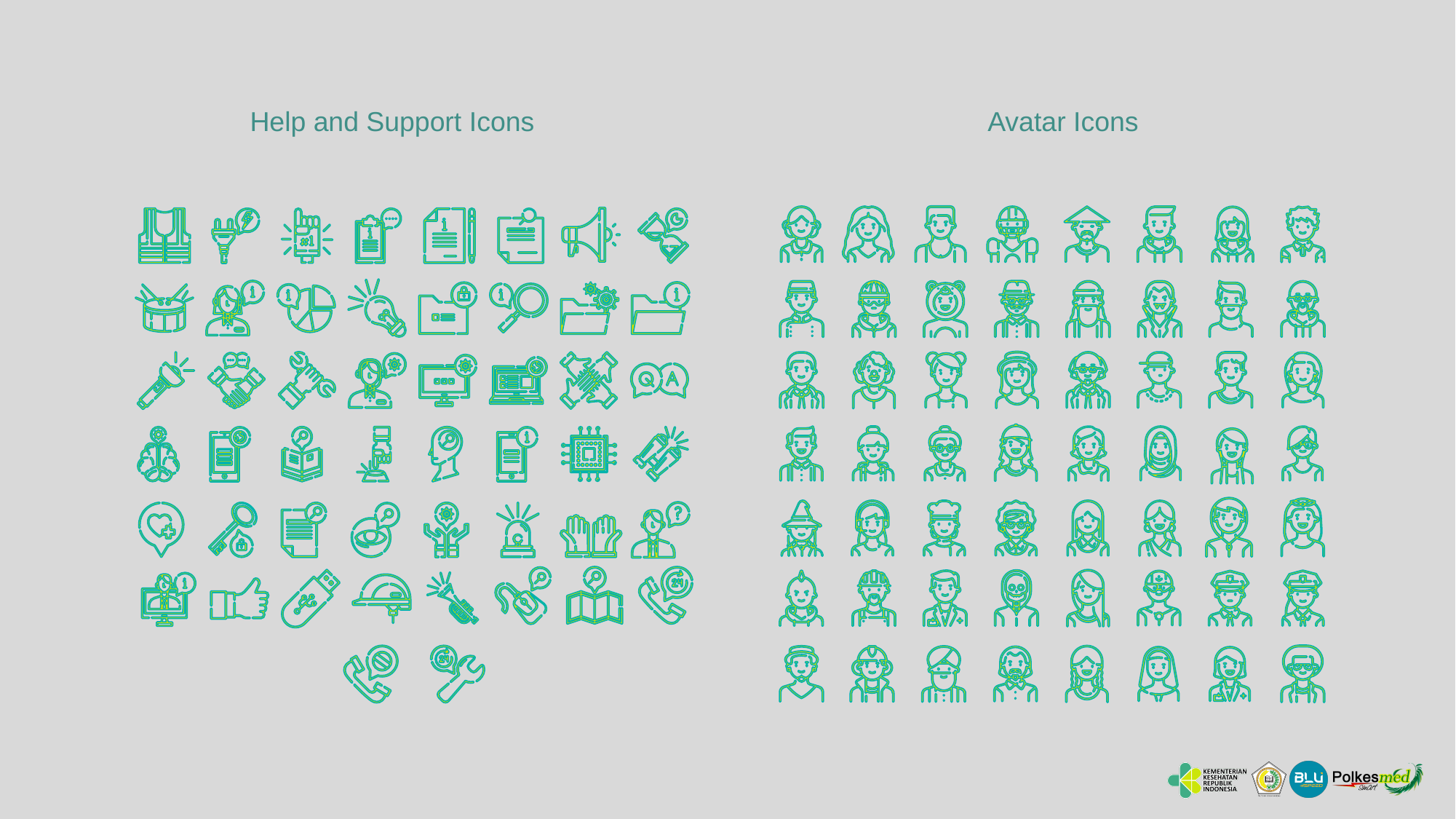

#

Help and Support Icons
Avatar Icons